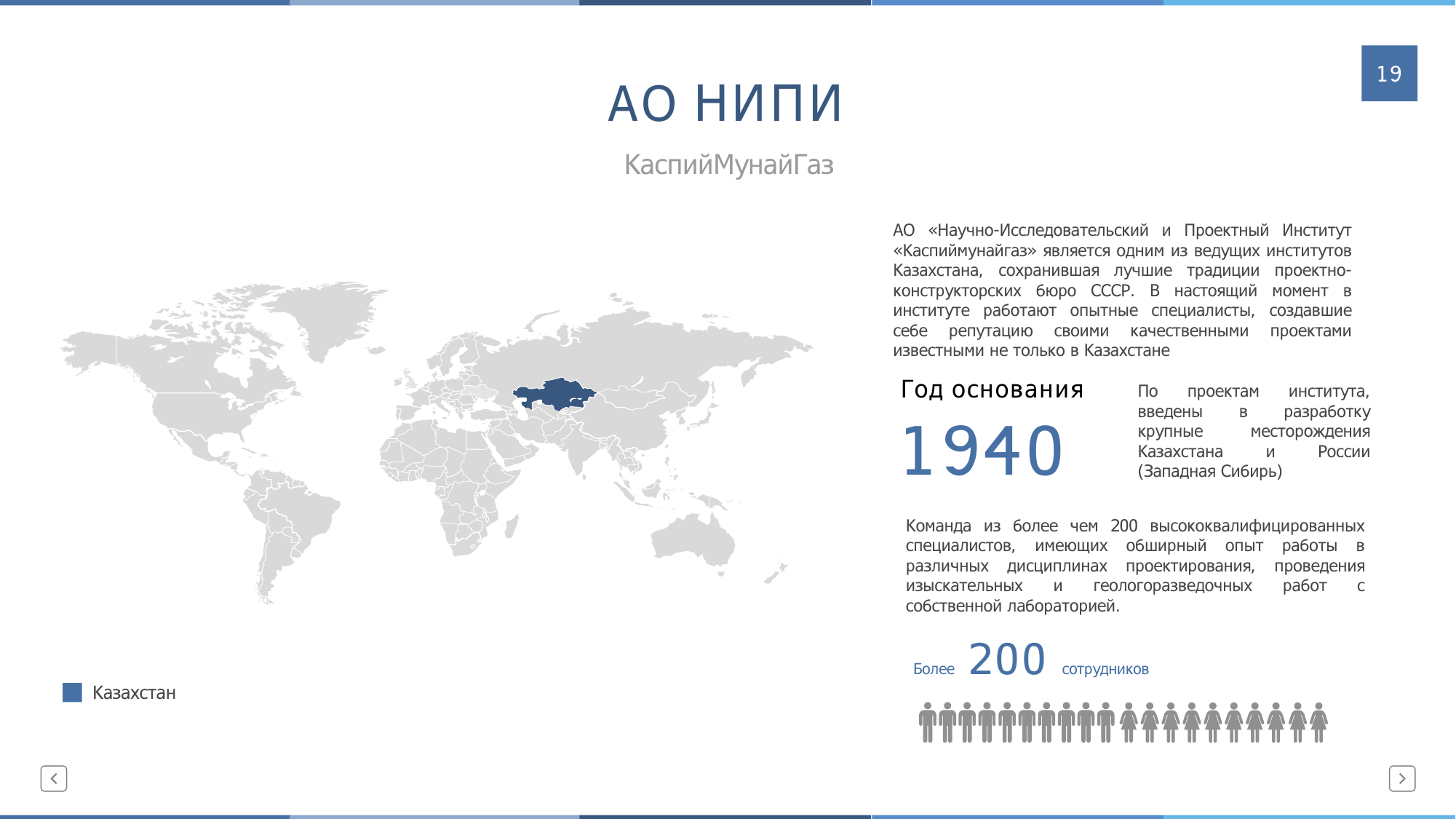

# АО НИПИ
19
КаспийМунайГаз
АО «Научно-Исследовательский и Проектный Институт «Каспиймунайгаз» является одним из ведущих институтов Казахстана, сохранившая лучшие традиции проектно-конструкторских бюро СССР. В настоящий момент в институте работают опытные специалисты, создавшие себе репутацию своими качественными проектами известными не только в Казахстане

Год основания
По проектам института, введены в разработку крупные месторождения Казахстана и России (Западная Сибирь)
1940
Команда из более чем 200 высококвалифицированных специалистов, имеющих обширный опыт работы в различных дисциплинах проектирования, проведения изыскательных и геологоразведочных работ с собственной лабораторией.
Более   200 сотрудников
Казахстан